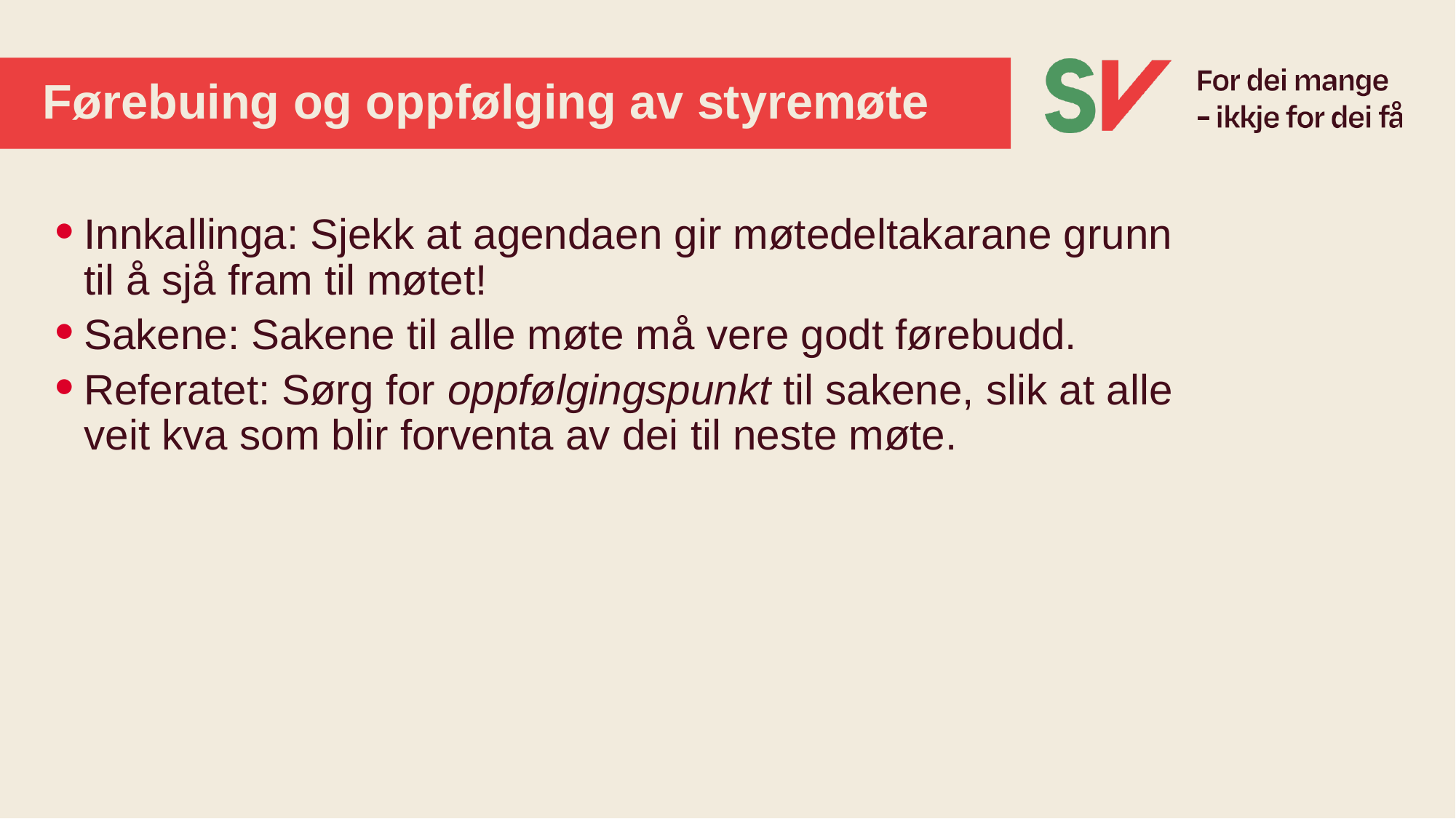

# Førebuing og oppfølging av styremøte
Innkallinga: Sjekk at agendaen gir møtedeltakarane grunn til å sjå fram til møtet!
Sakene: Sakene til alle møte må vere godt førebudd.
Referatet: Sørg for oppfølgingspunkt til sakene, slik at alle veit kva som blir forventa av dei til neste møte.